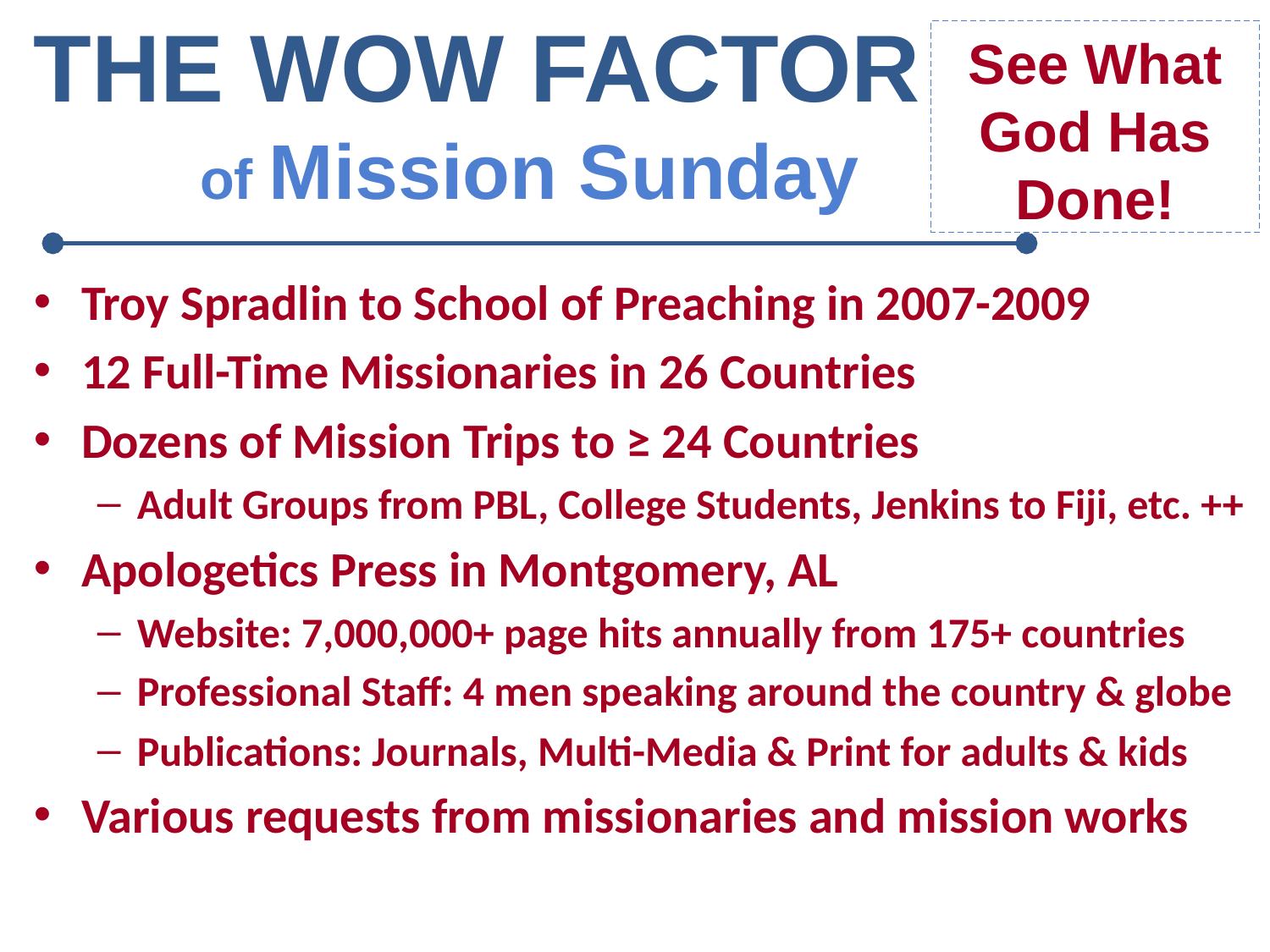

The Wow Factor
See What God Has Done!
of Mission Sunday
Troy Spradlin to School of Preaching in 2007-2009
12 Full-Time Missionaries in 26 Countries
Dozens of Mission Trips to ≥ 24 Countries
Adult Groups from PBL, College Students, Jenkins to Fiji, etc. ++
Apologetics Press in Montgomery, AL
Website: 7,000,000+ page hits annually from 175+ countries
Professional Staff: 4 men speaking around the country & globe
Publications: Journals, Multi-Media & Print for adults & kids
Various requests from missionaries and mission works